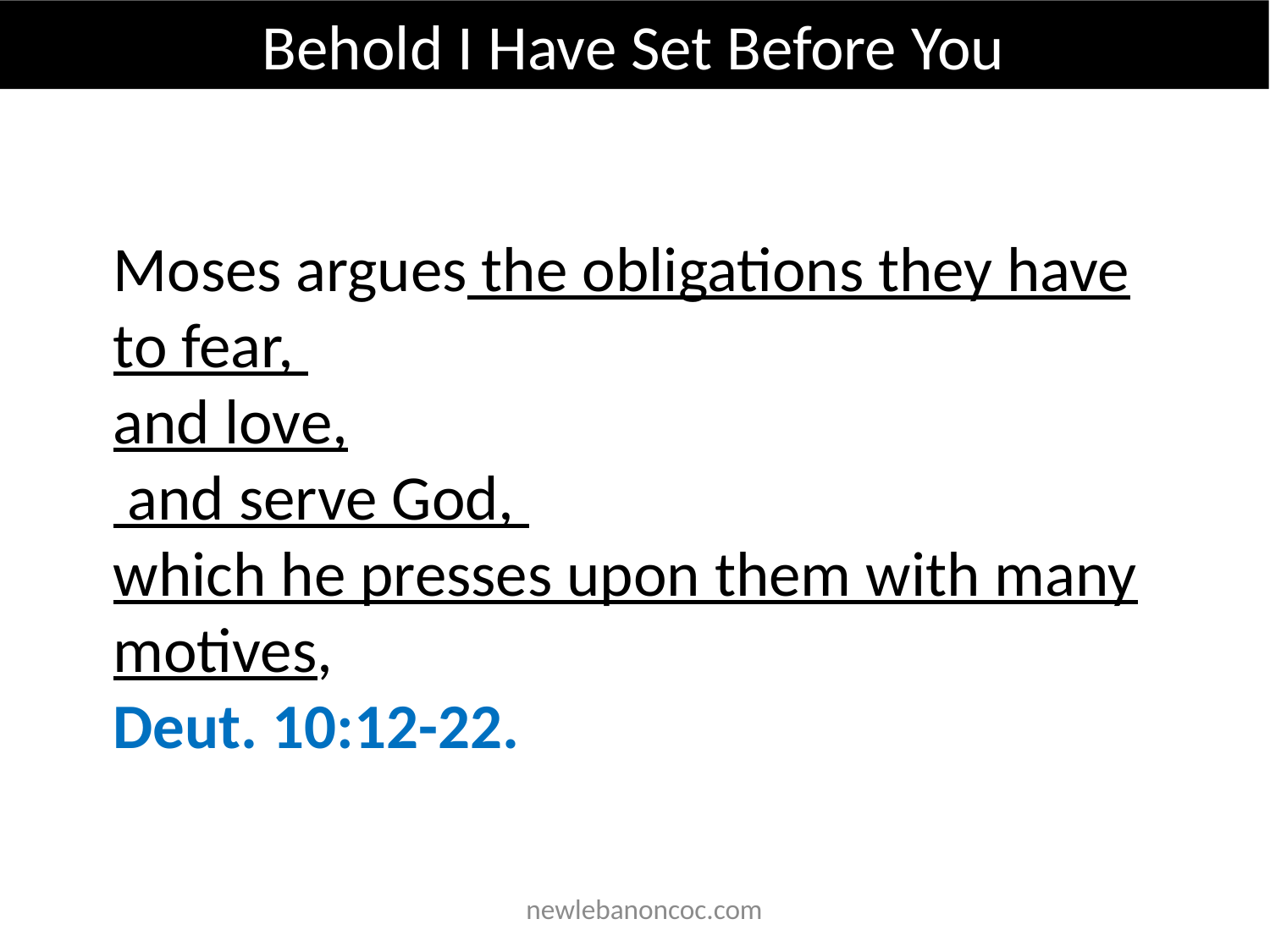

Behold I Have Set Before You
Moses argues the obligations they have to fear,
and love,
 and serve God,
which he presses upon them with many motives,
Deut. 10:12-22.
   newlebanoncoc.com